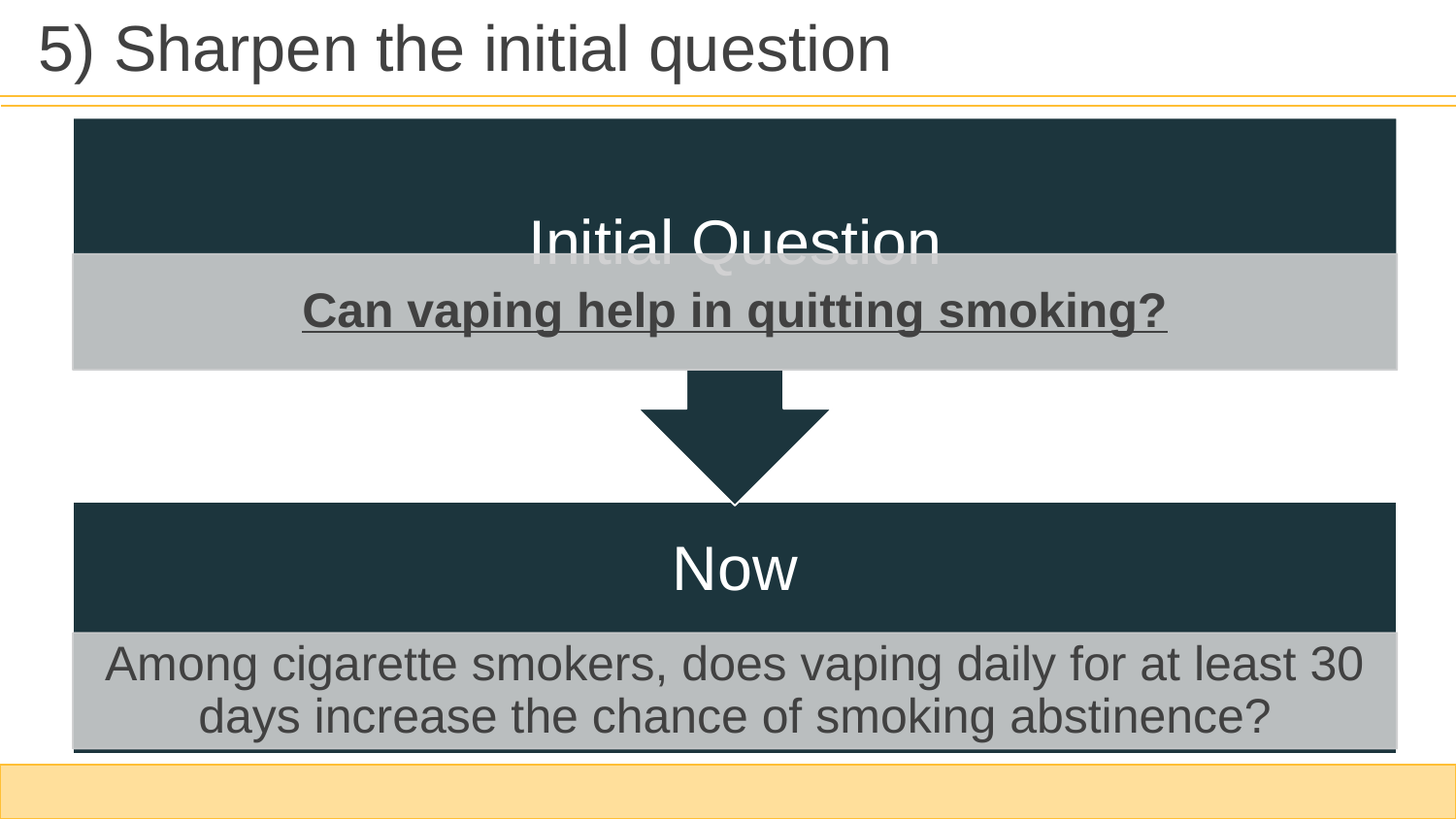

5) Sharpen the initial question
Now
Among cigarette smokers, does vaping daily for at least 30 days increase the chance of smoking abstinence?
Initial Question
Can vaping help in quitting smoking?